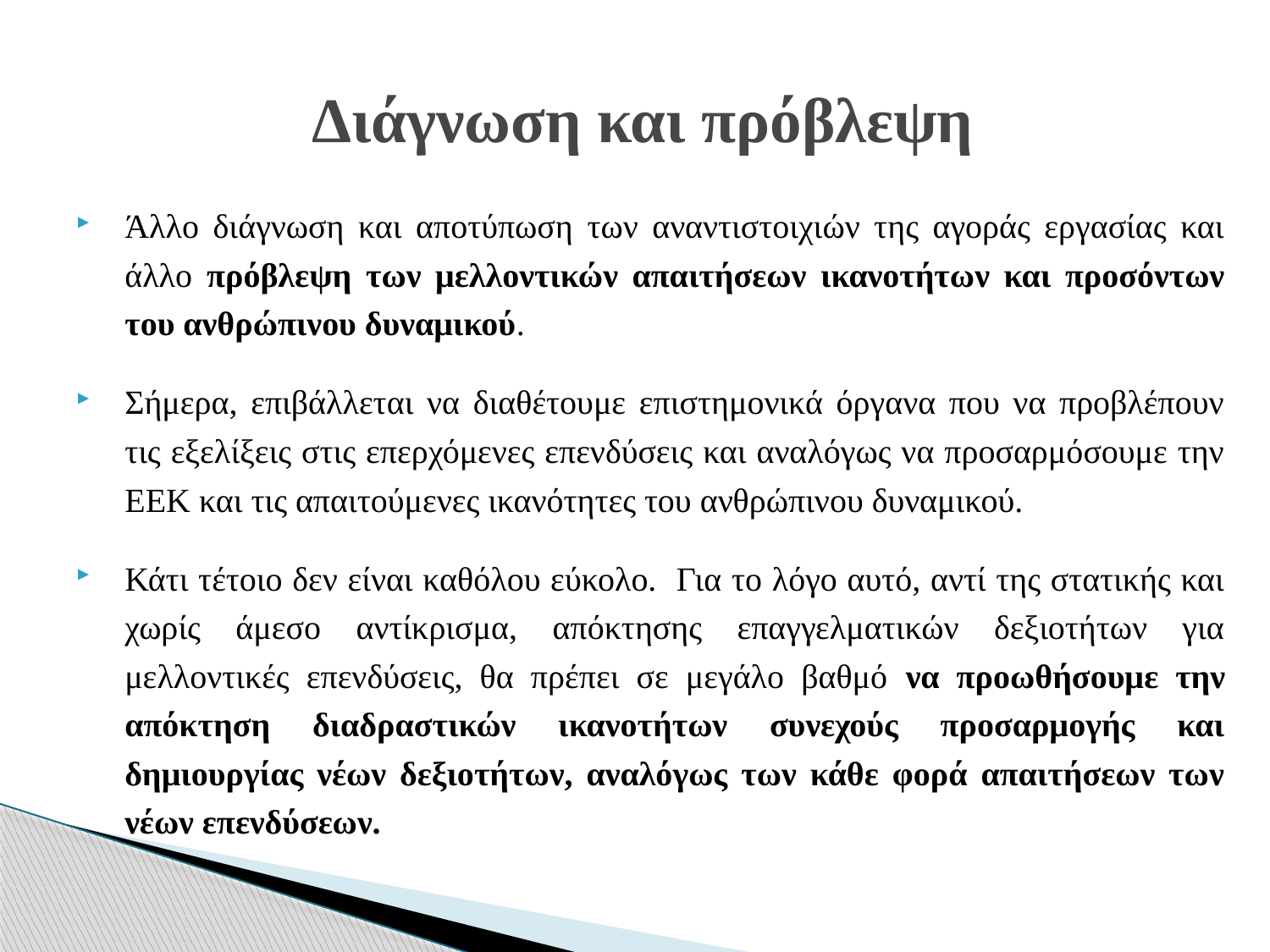

# Διάγνωση και πρόβλεψη
Άλλο διάγνωση και αποτύπωση των αναντιστοιχιών της αγοράς εργασίας και άλλο πρόβλεψη των μελλοντικών απαιτήσεων ικανοτήτων και προσόντων του ανθρώπινου δυναμικού.

Σήμερα, επιβάλλεται να διαθέτουμε επιστημονικά όργανα που να προβλέπουν τις εξελίξεις στις επερχόμενες επενδύσεις και αναλόγως να προσαρμόσουμε την ΕΕΚ και τις απαιτούμενες ικανότητες του ανθρώπινου δυναμικού.

Κάτι τέτοιο δεν είναι καθόλου εύκολο.  Για το λόγο αυτό, αντί της στατικής και χωρίς άμεσο αντίκρισμα, απόκτησης επαγγελματικών δεξιοτήτων για μελλοντικές επενδύσεις, θα πρέπει σε μεγάλο βαθμό να προωθήσουμε την απόκτηση διαδραστικών ικανοτήτων συνεχούς προσαρμογής και δημιουργίας νέων δεξιοτήτων, αναλόγως των κάθε φορά απαιτήσεων των νέων επενδύσεων.